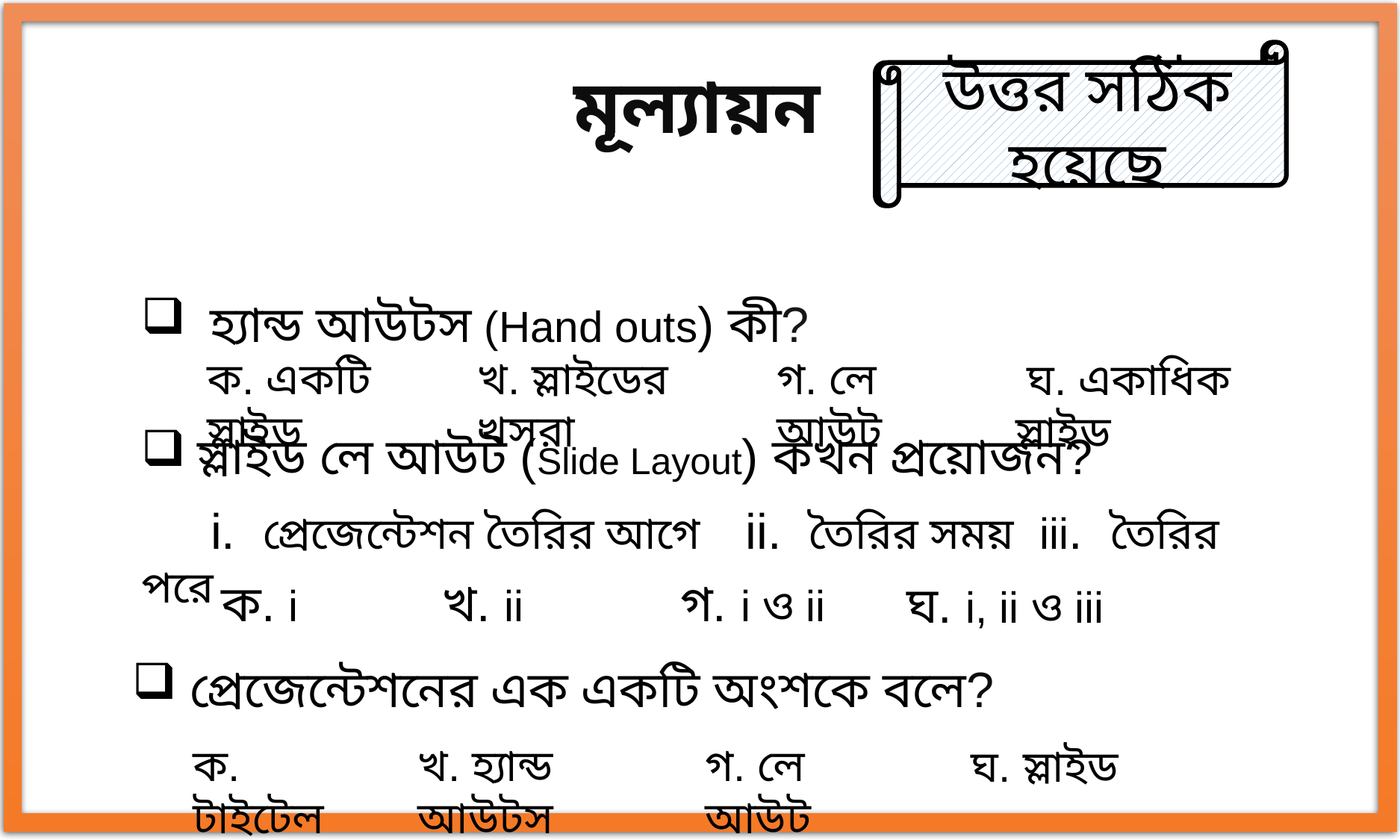

আবার চেষ্টা কর
উত্তর সঠিক হয়েছে
মূল্যায়ন
 হ্যান্ড আউটস (Hand outs) কী?
ক. একটি স্লাইড
খ. স্লাইডের খসরা
গ. লে আউট
 ঘ. একাধিক স্লাইড
স্লাইড লে আউট (Slide Layout) কখন প্রয়োজন?

     i.  প্রেজেন্টেশন তৈরির আগে    ii.  তৈরির সময়  iii.  তৈরির পরে
ক. i
খ. ii
গ. i ও ii
ঘ. i, ii ও iii
 প্রেজেন্টেশনের এক একটি অংশকে বলে?
ক. টাইটেল
খ. হ্যান্ড আউটস
গ. লে আউট
 ঘ. স্লাইড